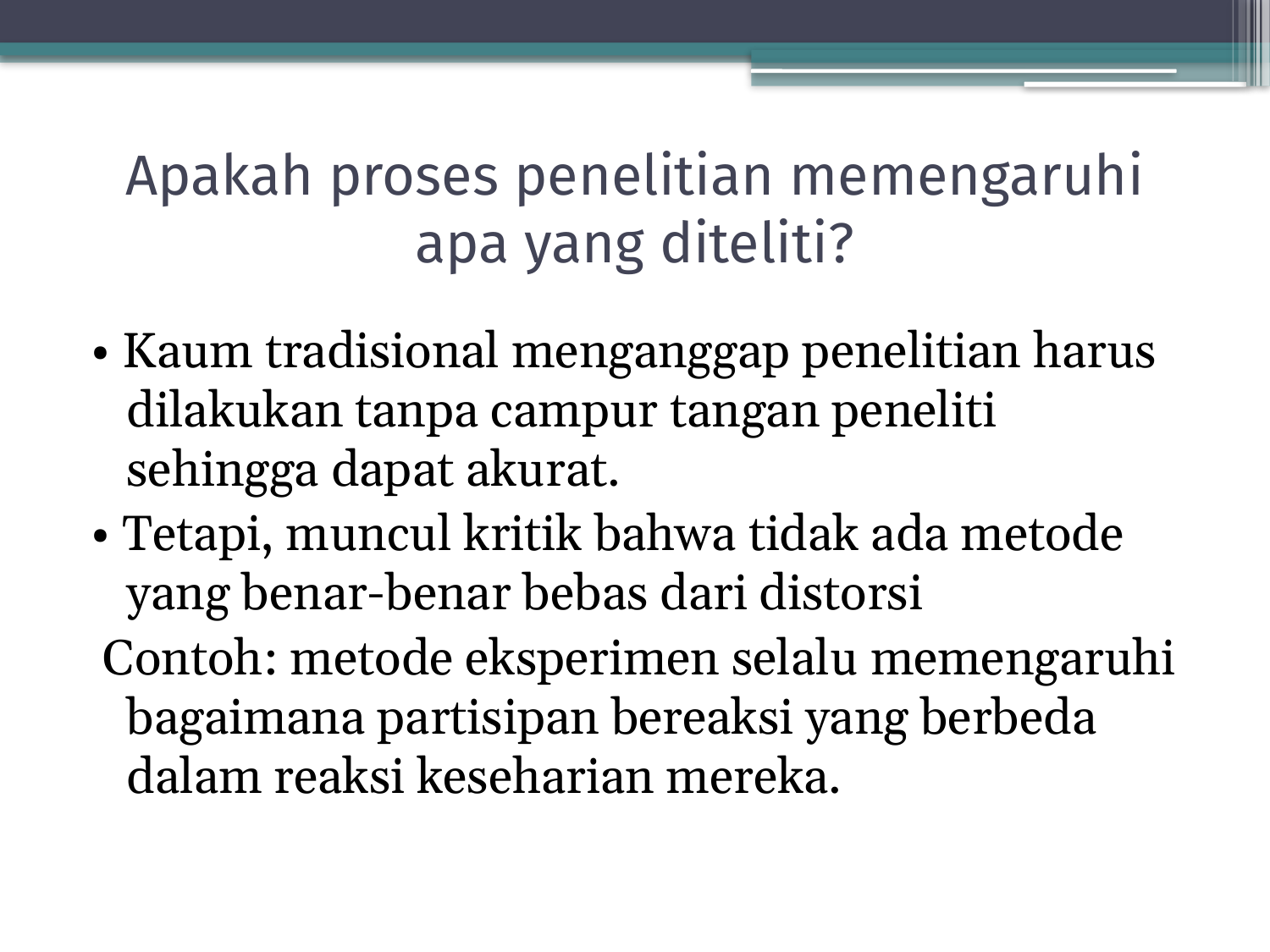

# Apakah proses penelitian memengaruhi apa yang diteliti?
• Kaum tradisional menganggap penelitian harus dilakukan tanpa campur tangan peneliti sehingga dapat akurat.
• Tetapi, muncul kritik bahwa tidak ada metode yang benar-benar bebas dari distorsi
 Contoh: metode eksperimen selalu memengaruhi bagaimana partisipan bereaksi yang berbeda dalam reaksi keseharian mereka.